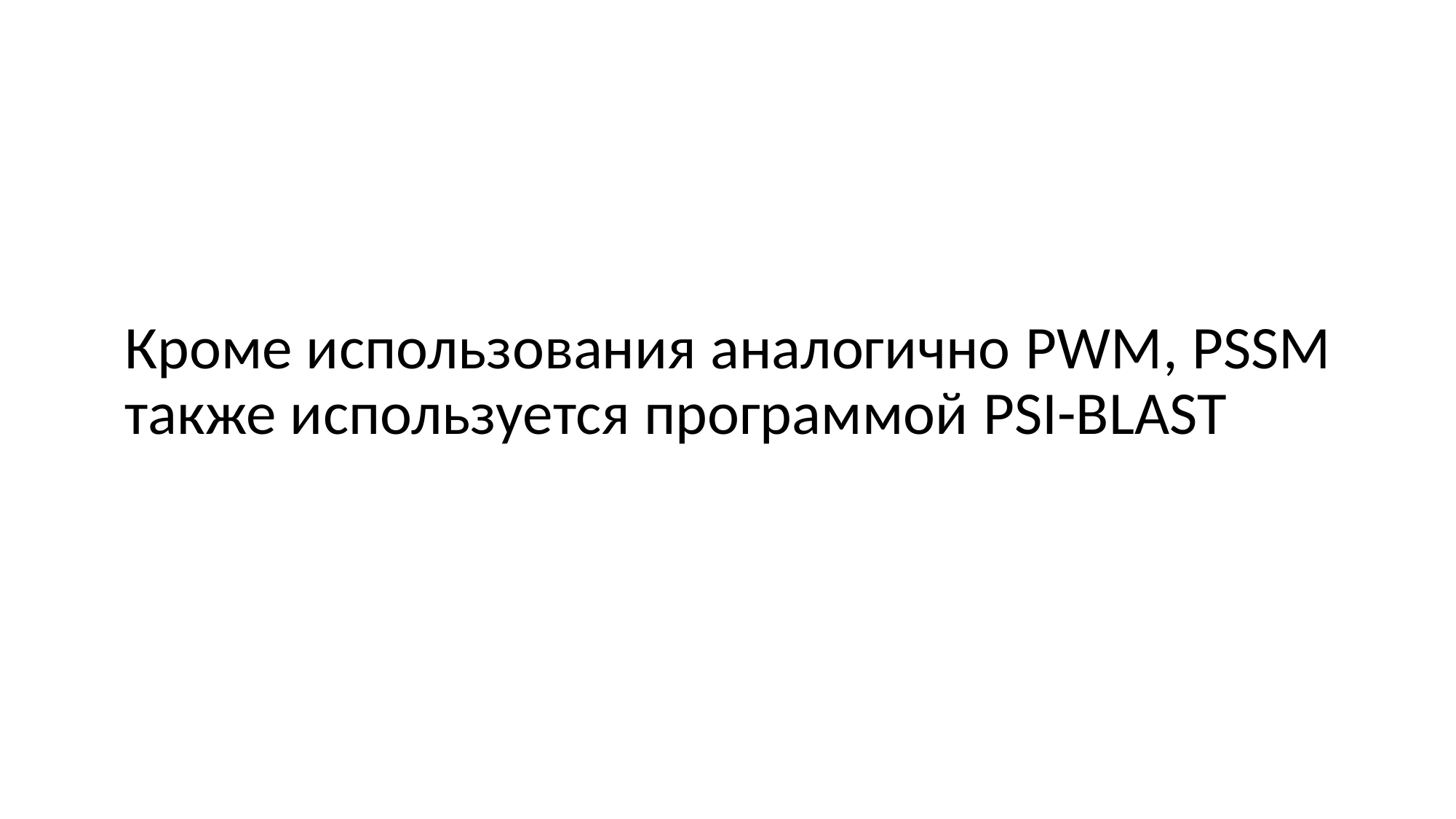

# Кроме использования аналогично PWM, PSSM также используется программой PSI-BLAST